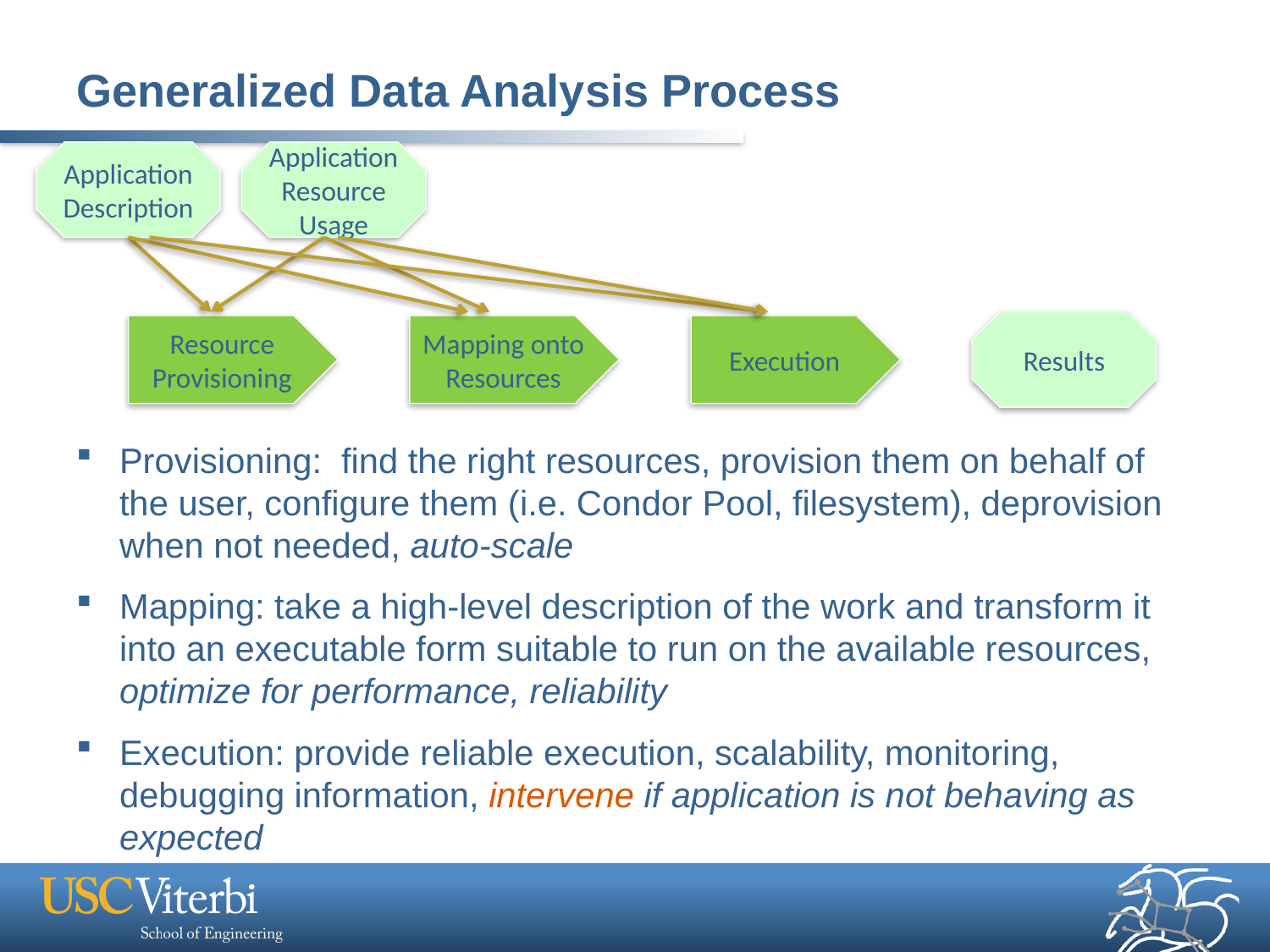

# Generalized Data Analysis Process
Application Description
Application Resource Usage
Results
Resource Provisioning
Mapping onto Resources
Execution
Provisioning:  find the right resources, provision them on behalf of the user, configure them (i.e. Condor Pool, filesystem), deprovision when not needed, auto-scale
Mapping: take a high-level description of the work and transform it into an executable form suitable to run on the available resources, optimize for performance, reliability
Execution: provide reliable execution, scalability, monitoring, debugging information, intervene if application is not behaving as expected